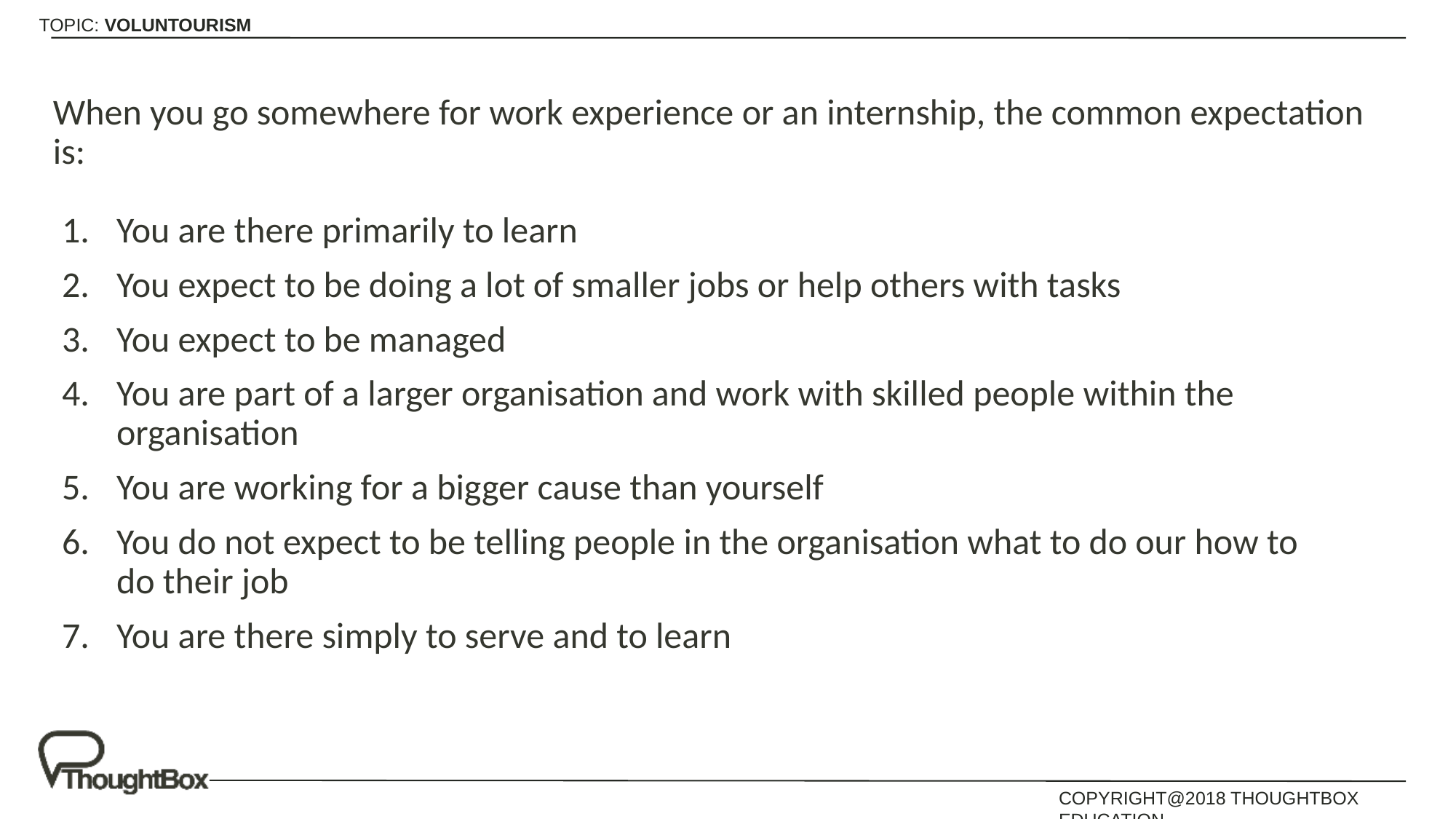

When you go somewhere for work experience or an internship, the common expectation is:
You are there primarily to learn
You expect to be doing a lot of smaller jobs or help others with tasks
You expect to be managed
You are part of a larger organisation and work with skilled people within the organisation
You are working for a bigger cause than yourself
You do not expect to be telling people in the organisation what to do our how to do their job
You are there simply to serve and to learn